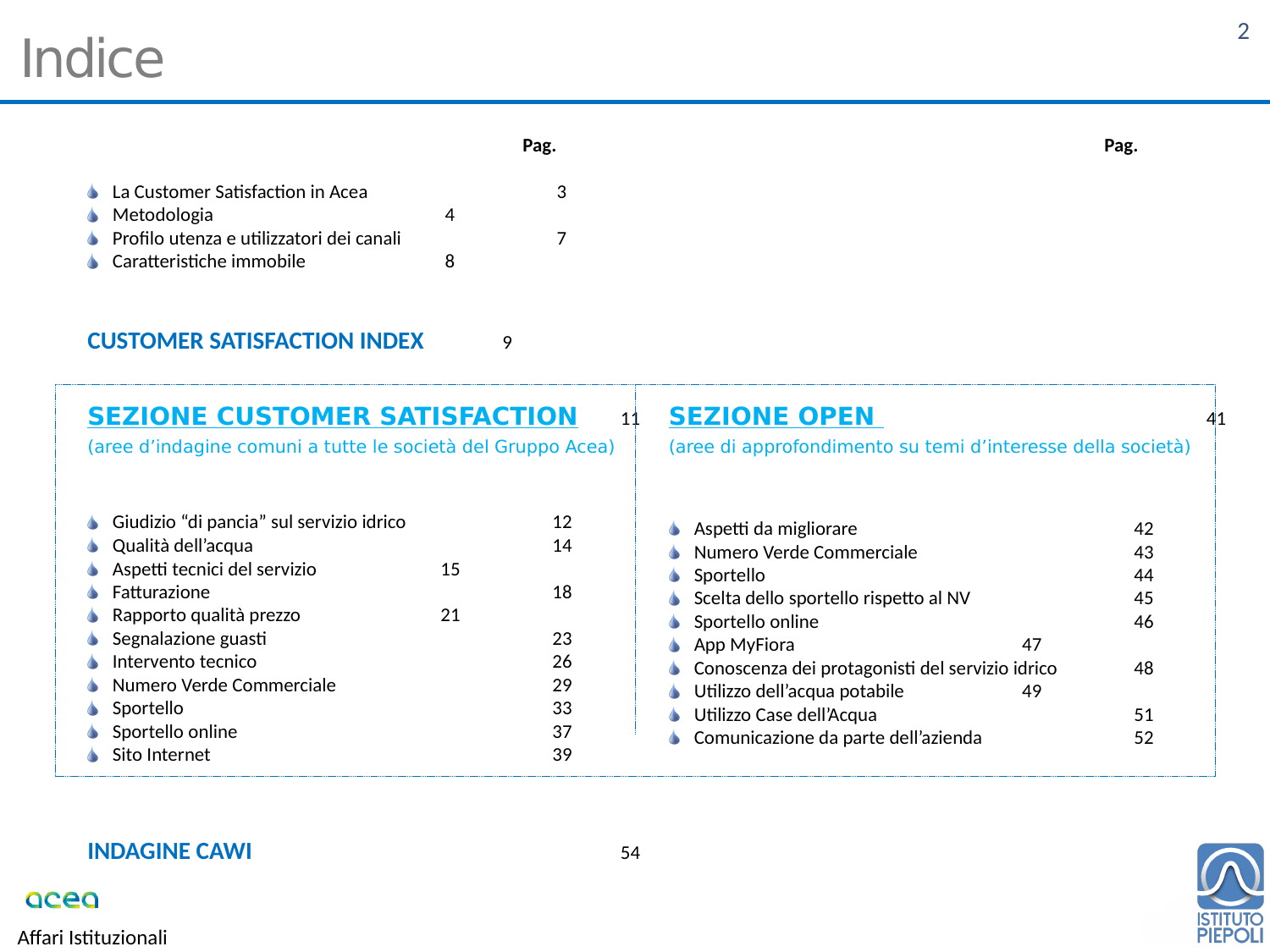

# Indice
					Pag.

La Customer Satisfaction in Acea   		  3
Metodologia 	   		  4
Profilo utenza e utilizzatori dei canali	 	  7
Caratteristiche immobile		  8

CUSTOMER SATISFACTION INDEX	  9

Sezione customer satisfaction	11
(aree d’indagine comuni a tutte le società del Gruppo Acea)

Giudizio “di pancia” sul servizio idrico		 12
Qualità dell’acqua			 14
Aspetti tecnici del servizio		 15
Fatturazione				 18
Rapporto qualità prezzo		 21
Segnalazione guasti			 23
Intervento tecnico			 26
Numero Verde Commerciale		 29
Sportello				 33
Sportello online			 37
Sito Internet				 39

INDAGINE CAWI			54

					Pag.

Sezione open 			 41
(aree di approfondimento su temi d’interesse della società)

Aspetti da migliorare			 42
Numero Verde Commerciale		 43
Sportello				 44
Scelta dello sportello rispetto al NV		 45
Sportello online			 46
App MyFiora			 47
Conoscenza dei protagonisti del servizio idrico 	 48
Utilizzo dell’acqua potabile		 49
Utilizzo Case dell’Acqua			 51
Comunicazione da parte dell’azienda		 52